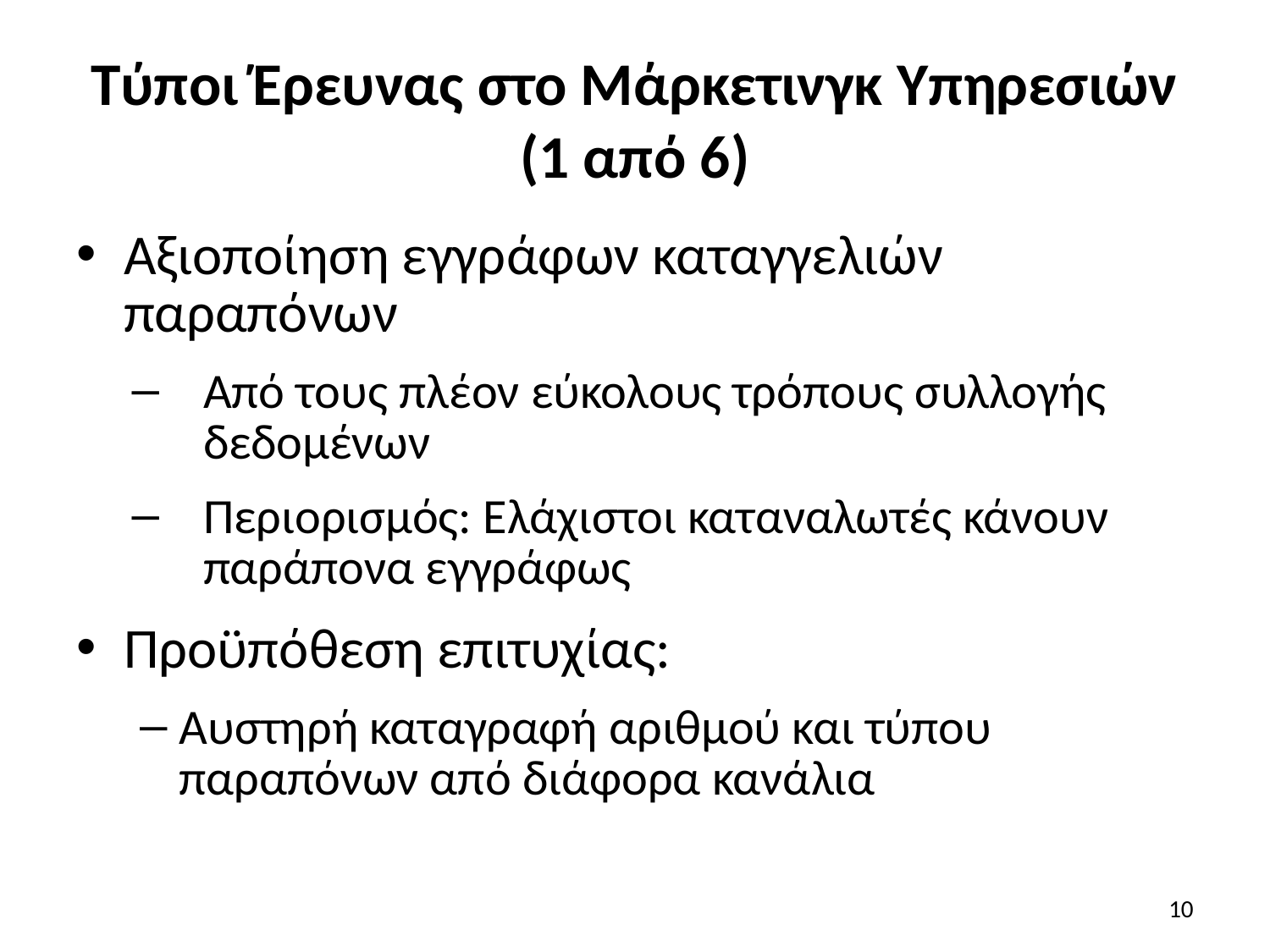

# Τύποι Έρευνας στο Μάρκετινγκ Υπηρεσιών (1 από 6)
Αξιοποίηση εγγράφων καταγγελιών παραπόνων
Από τους πλέον εύκολους τρόπους συλλογής δεδομένων
Περιορισμός: Ελάχιστοι καταναλωτές κάνουν παράπονα εγγράφως
Προϋπόθεση επιτυχίας:
Αυστηρή καταγραφή αριθμού και τύπου παραπόνων από διάφορα κανάλια

10